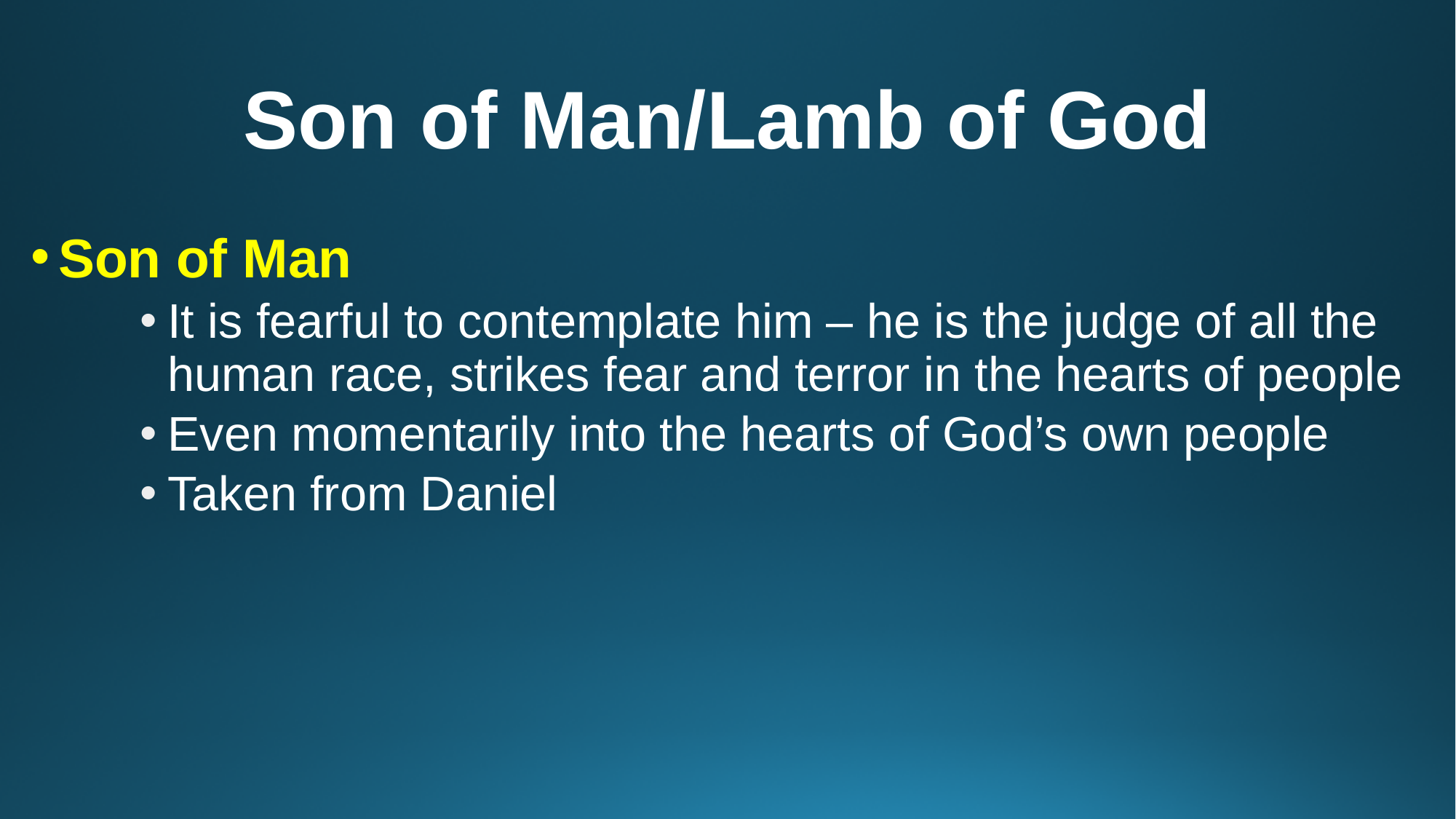

# Son of Man/Lamb of God
Son of Man
It is fearful to contemplate him – he is the judge of all the human race, strikes fear and terror in the hearts of people
Even momentarily into the hearts of God’s own people
Taken from Daniel